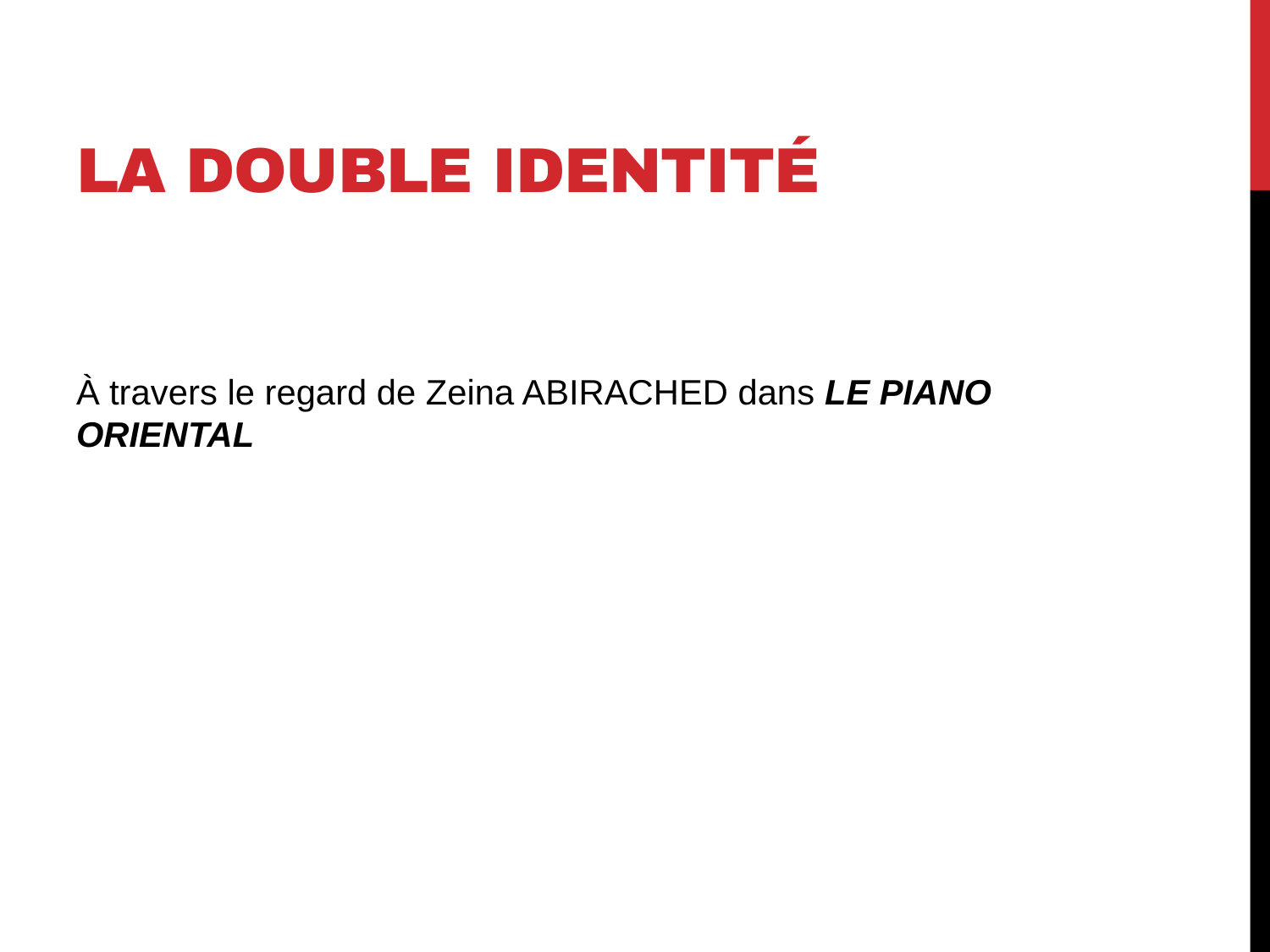

# LA DOUBLE IDENTITé

À travers le regard de Zeina ABIRACHED dans LE PIANO ORIENTAL